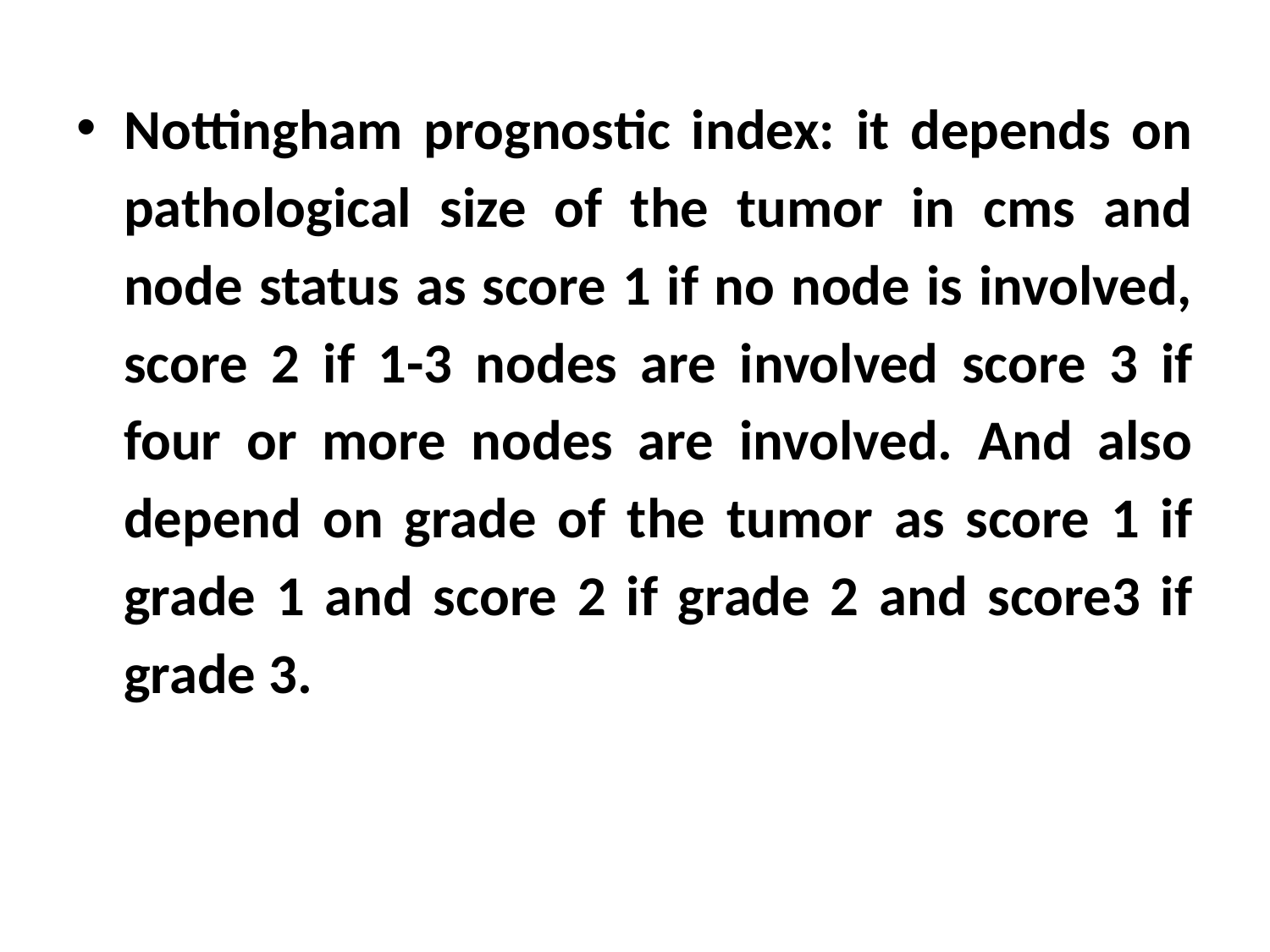

Nottingham prognostic index: it depends on pathological size of the tumor in cms and node status as score 1 if no node is involved, score 2 if 1-3 nodes are involved score 3 if four or more nodes are involved. And also depend on grade of the tumor as score 1 if grade 1 and score 2 if grade 2 and score3 if grade 3.